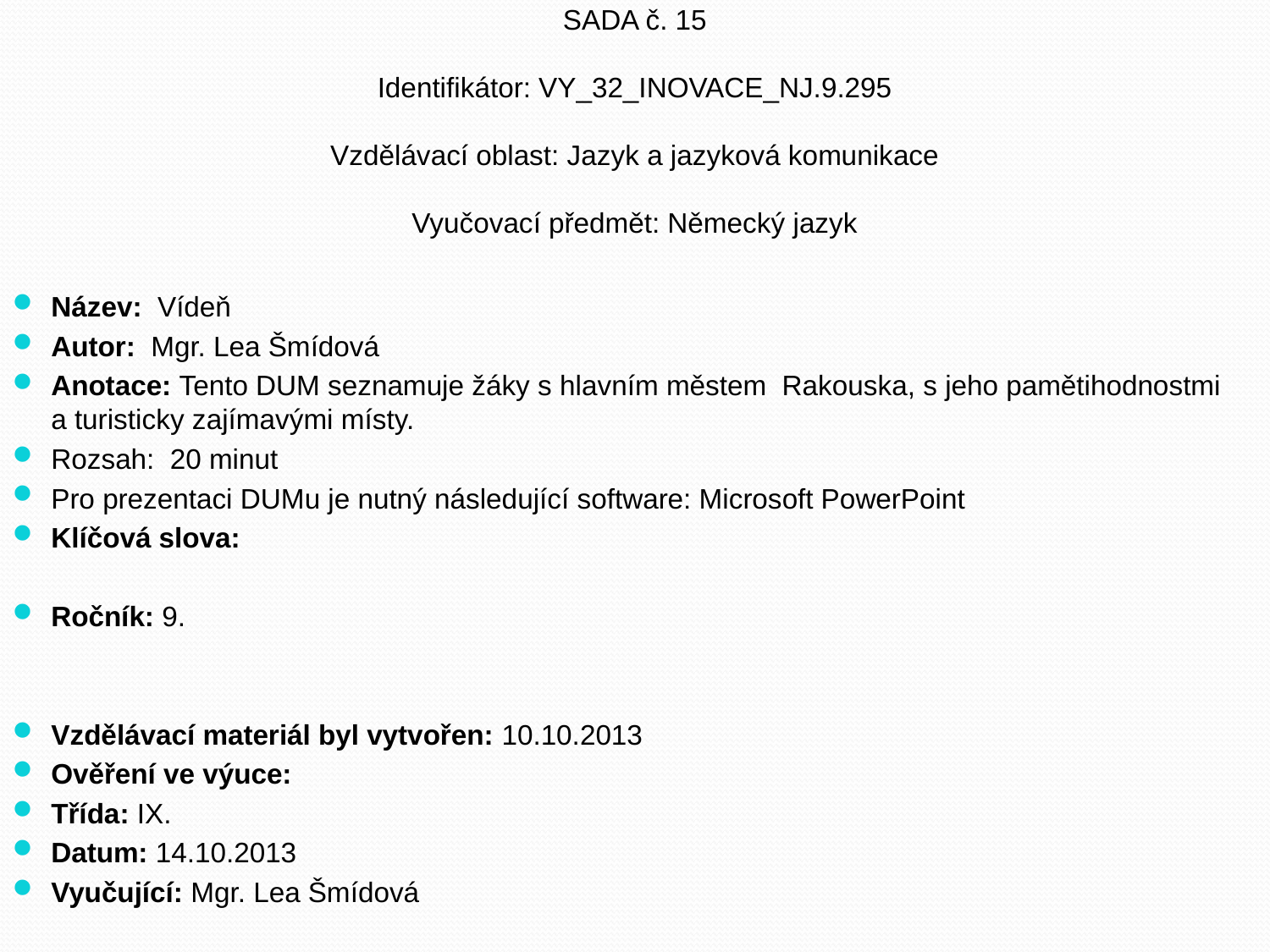

# SADA č. 15 Identifikátor: VY_32_INOVACE_NJ.9.295 Vzdělávací oblast: Jazyk a jazyková komunikace Vyučovací předmět: Německý jazyk

Název:  Vídeň
Autor:  Mgr. Lea Šmídová
Anotace: Tento DUM seznamuje žáky s hlavním městem  Rakouska, s jeho pamětihodnostmi a turisticky zajímavými místy.
Rozsah:  20 minut
Pro prezentaci DUMu je nutný následující software: Microsoft PowerPoint
Klíčová slova:

Ročník: 9.

Vzdělávací materiál byl vytvořen: 10.10.2013
Ověření ve výuce:
Třída: IX.
Datum: 14.10.2013
Vyučující: Mgr. Lea Šmídová